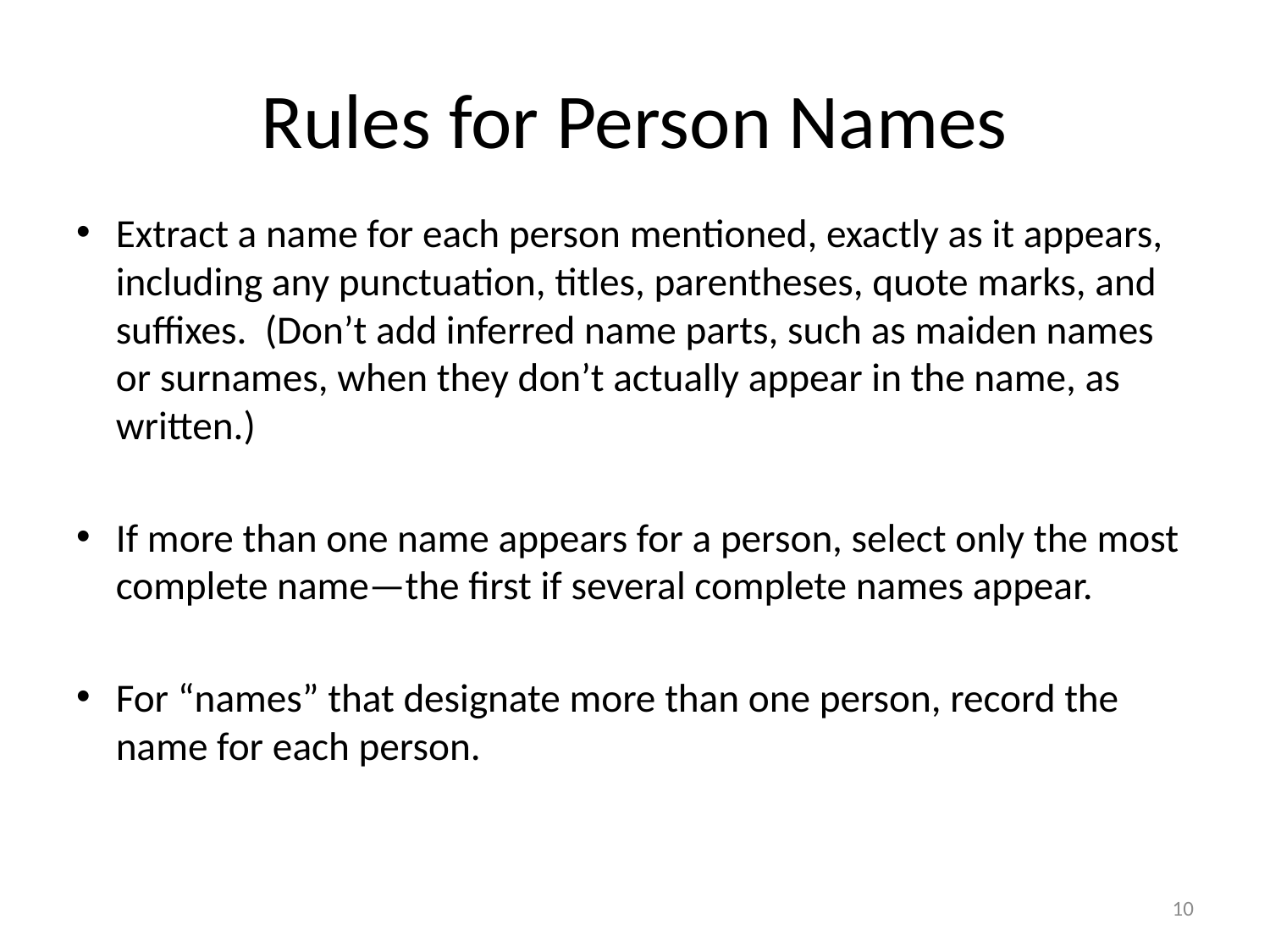

# Rules for Person Names
Extract a name for each person mentioned, exactly as it appears, including any punctuation, titles, parentheses, quote marks, and suffixes.  (Don’t add inferred name parts, such as maiden names or surnames, when they don’t actually appear in the name, as written.)

If more than one name appears for a person, select only the most complete name—the first if several complete names appear.

For “names” that designate more than one person, record the name for each person.

10